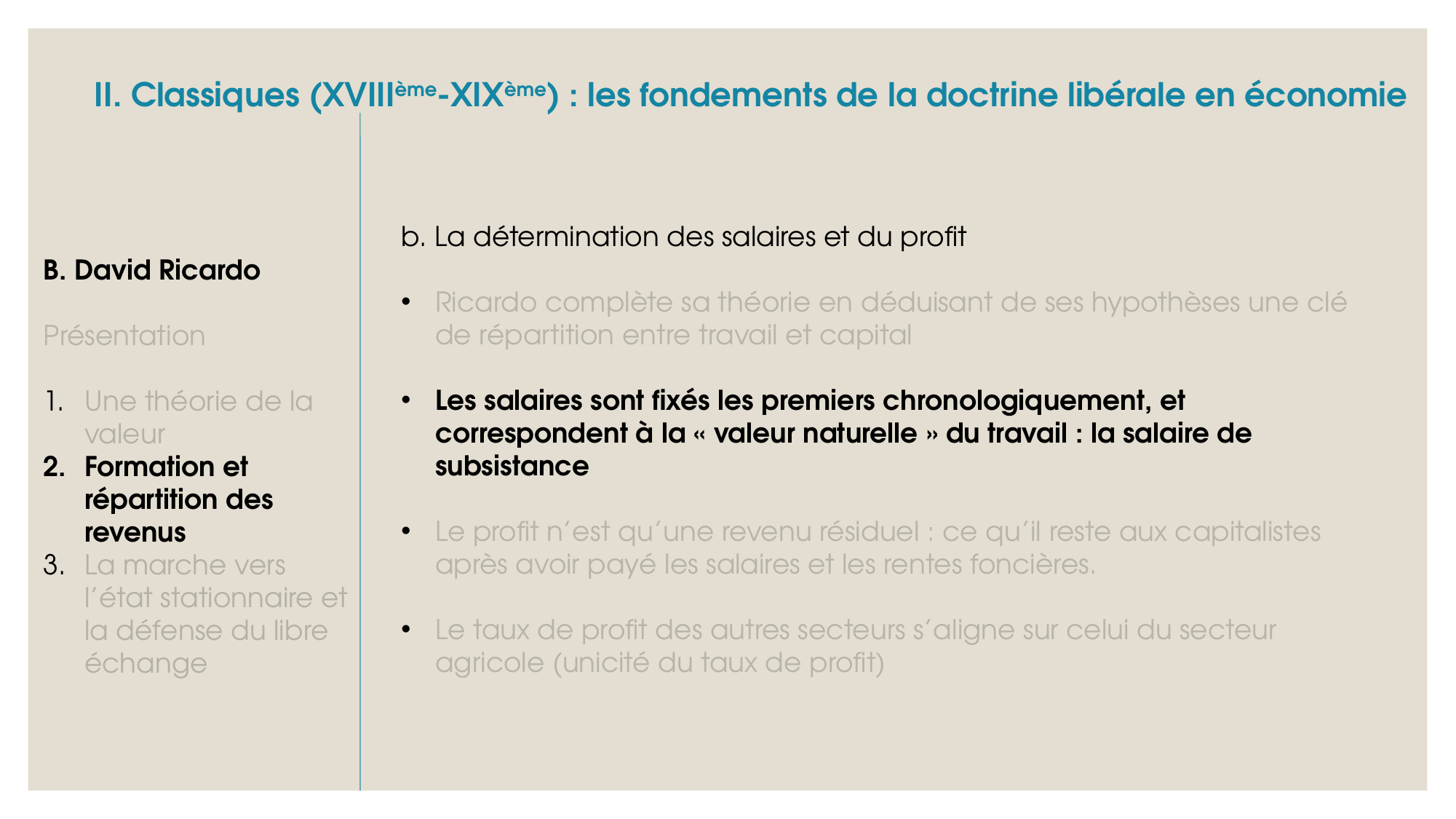

b. La détermination des salaires et du profit

Ricardo complète sa théorie en déduisant de ses hypothèses une clé de répartition entre travail et capital

Les salaires sont fixés les premiers chronologiquement, et correspondent à la « valeur naturelle » du travail : la salaire de subsistance

Le profit n’est qu’une revenu résiduel : ce qu’il reste aux capitalistes après avoir payé les salaires et les rentes foncières.

Le taux de profit des autres secteurs s’aligne sur celui du secteur agricole (unicité du taux de profit)